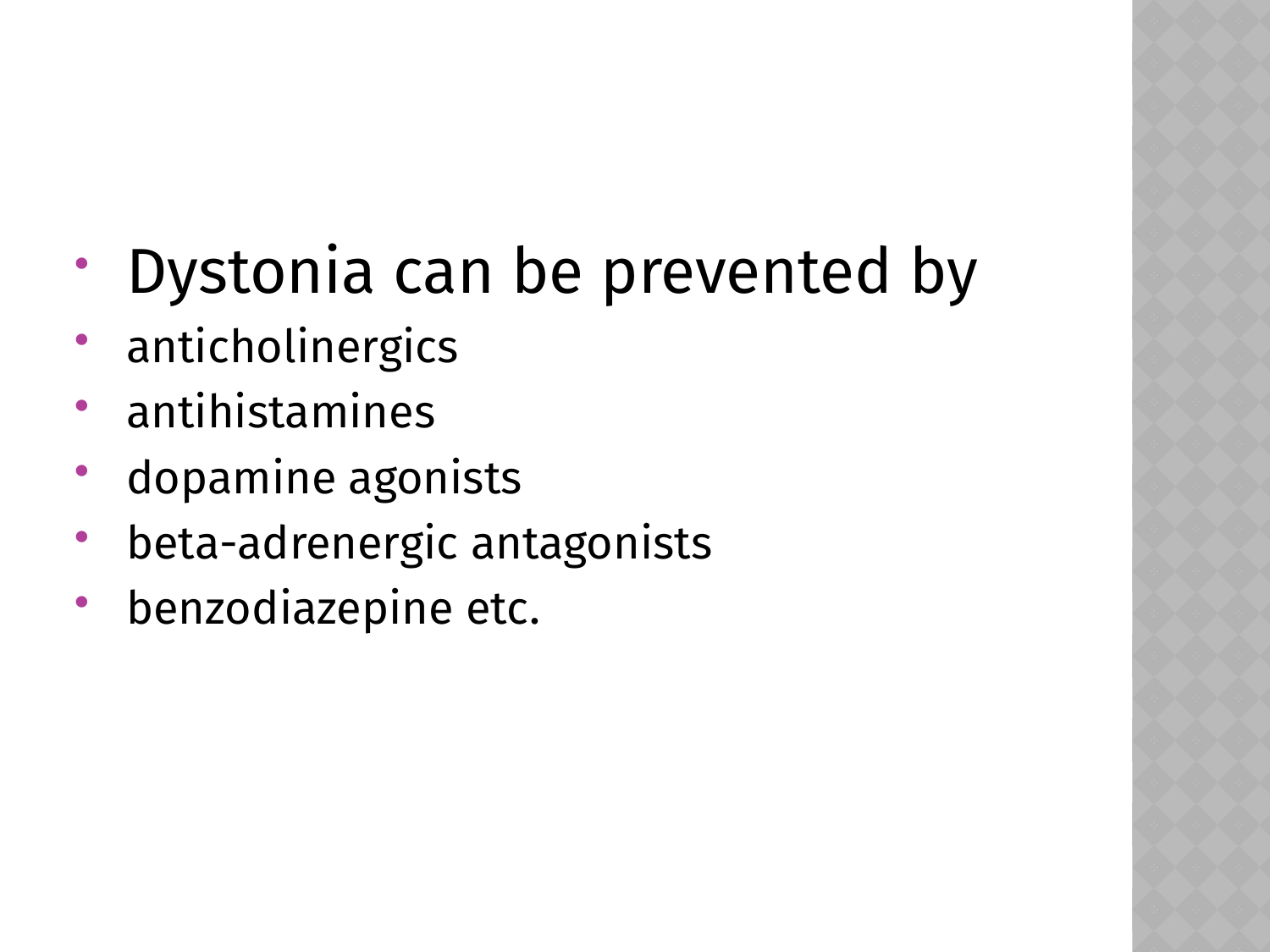

#
 Dystonia can be prevented by
 anticholinergics
 antihistamines
 dopamine agonists
 beta-adrenergic antagonists
 benzodiazepine etc.